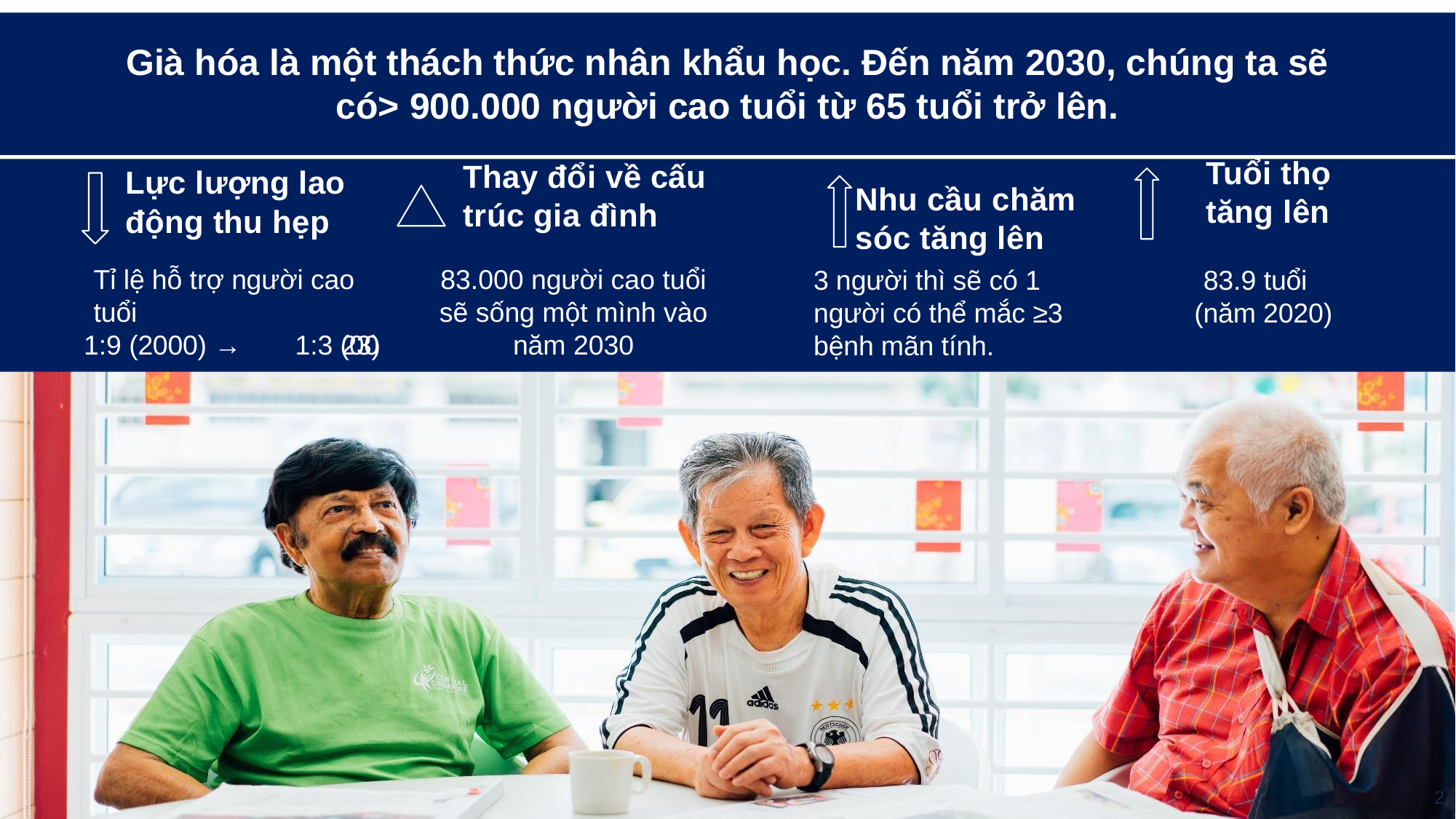

# Già hóa là một thách thức nhân khẩu học. Đến năm 2030, chúng ta sẽ có> 900.000 người cao tuổi từ 65 tuổi trở lên.
Tuổi thọ tăng lên
Thay đổi về cấu trúc gia đình

Lực lượng lao động thu hẹp

Nhu cầu chăm sóc tăng lên
Tỉ lệ hỗ trợ người cao tuổi
1:9 (2000) → 1:3 (2030)
83.000 người cao tuổi sẽ sống một mình vào năm 2030
3 người thì sẽ có 1 người có thể mắc ≥3 bệnh mãn tính.
83.9 tuổi  (năm 2020)

2